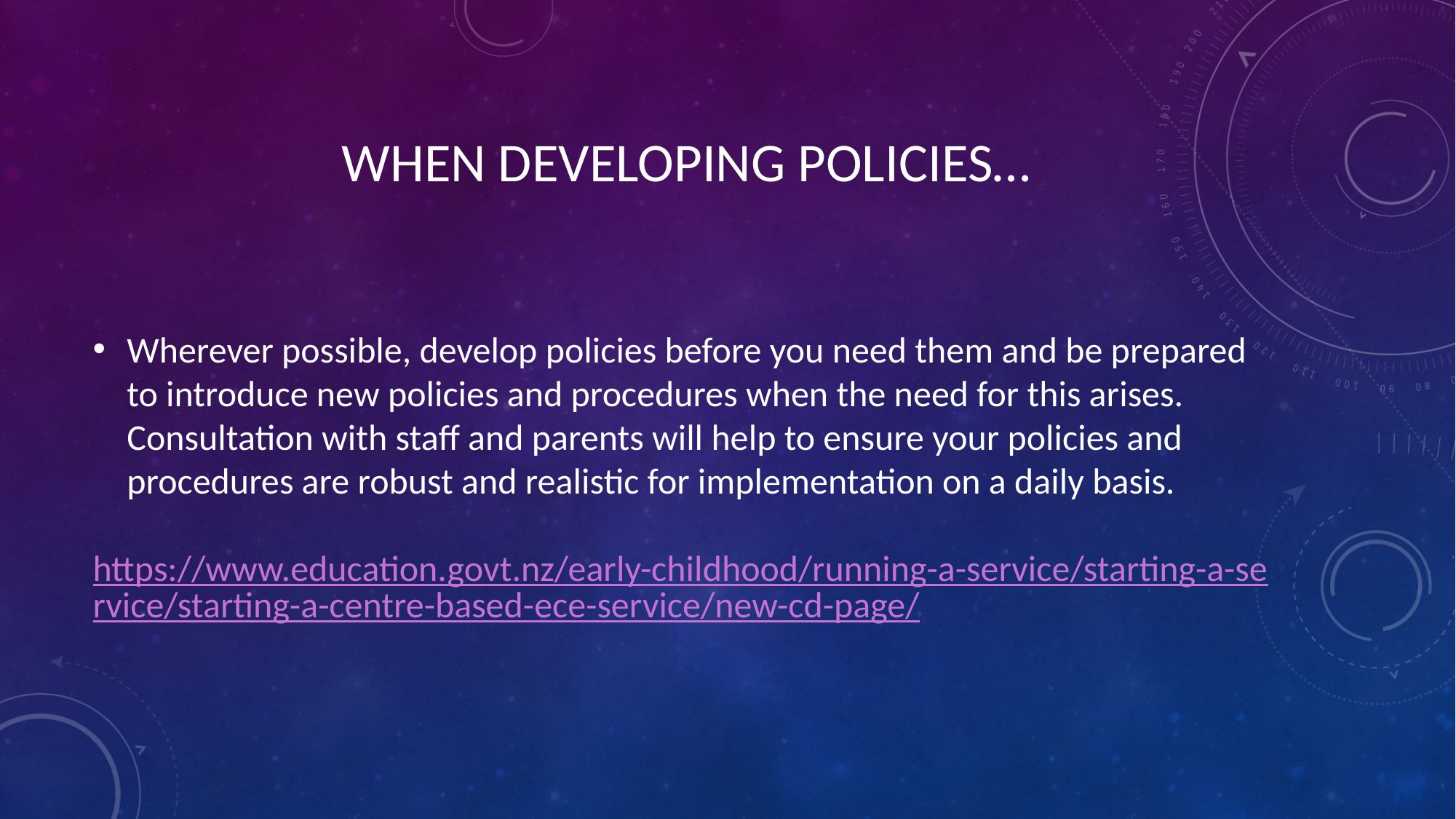

# When developing policies…
Wherever possible, develop policies before you need them and be prepared to introduce new policies and procedures when the need for this arises. Consultation with staff and parents will help to ensure your policies and procedures are robust and realistic for implementation on a daily basis.

https://www.education.govt.nz/early-childhood/running-a-service/starting-a-service/starting-a-centre-based-ece-service/new-cd-page/